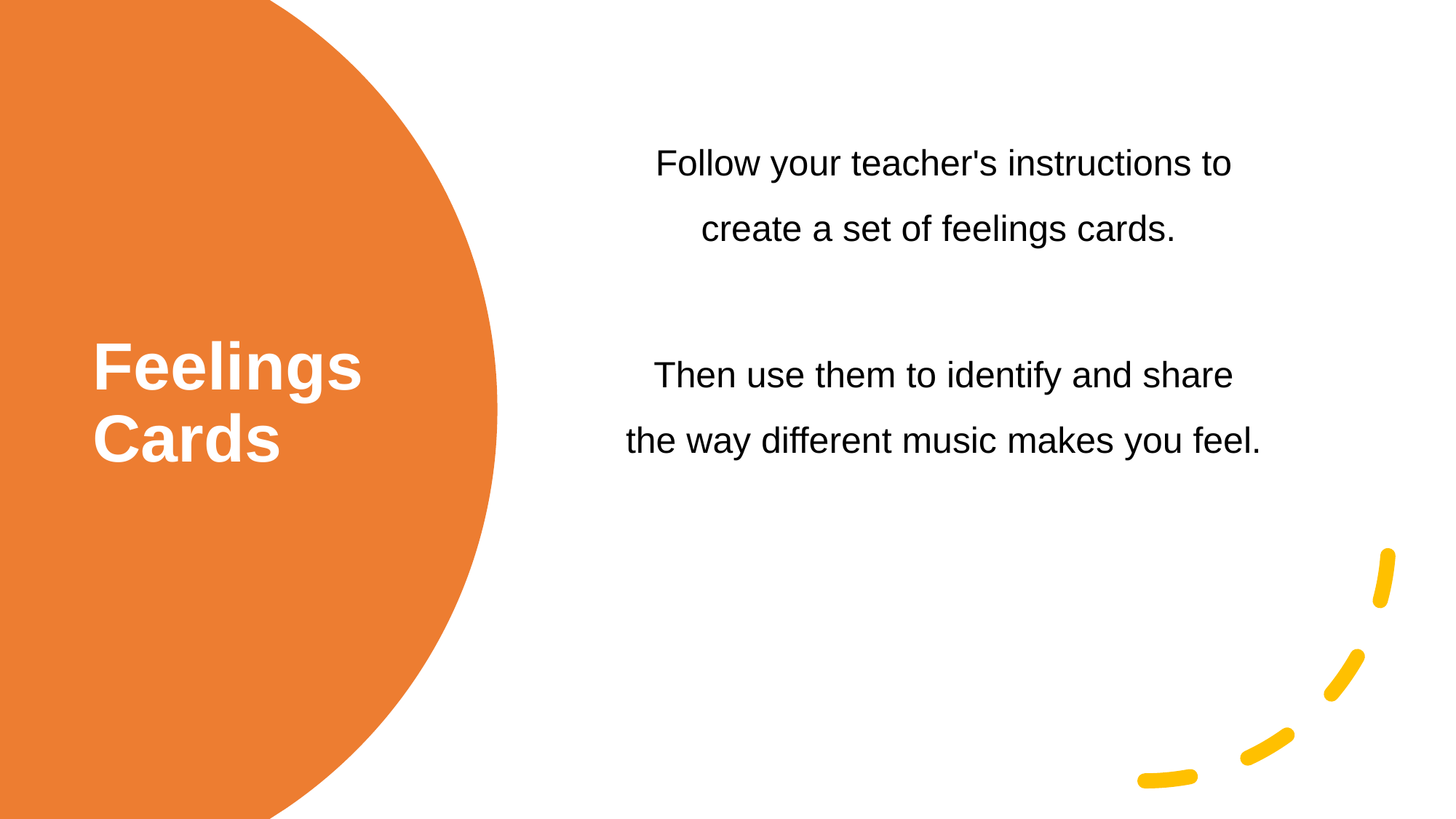

Follow your teacher's instructions to create a set of feelings cards.
Then use them to identify and share the way different music makes you feel.

# Feelings Cards